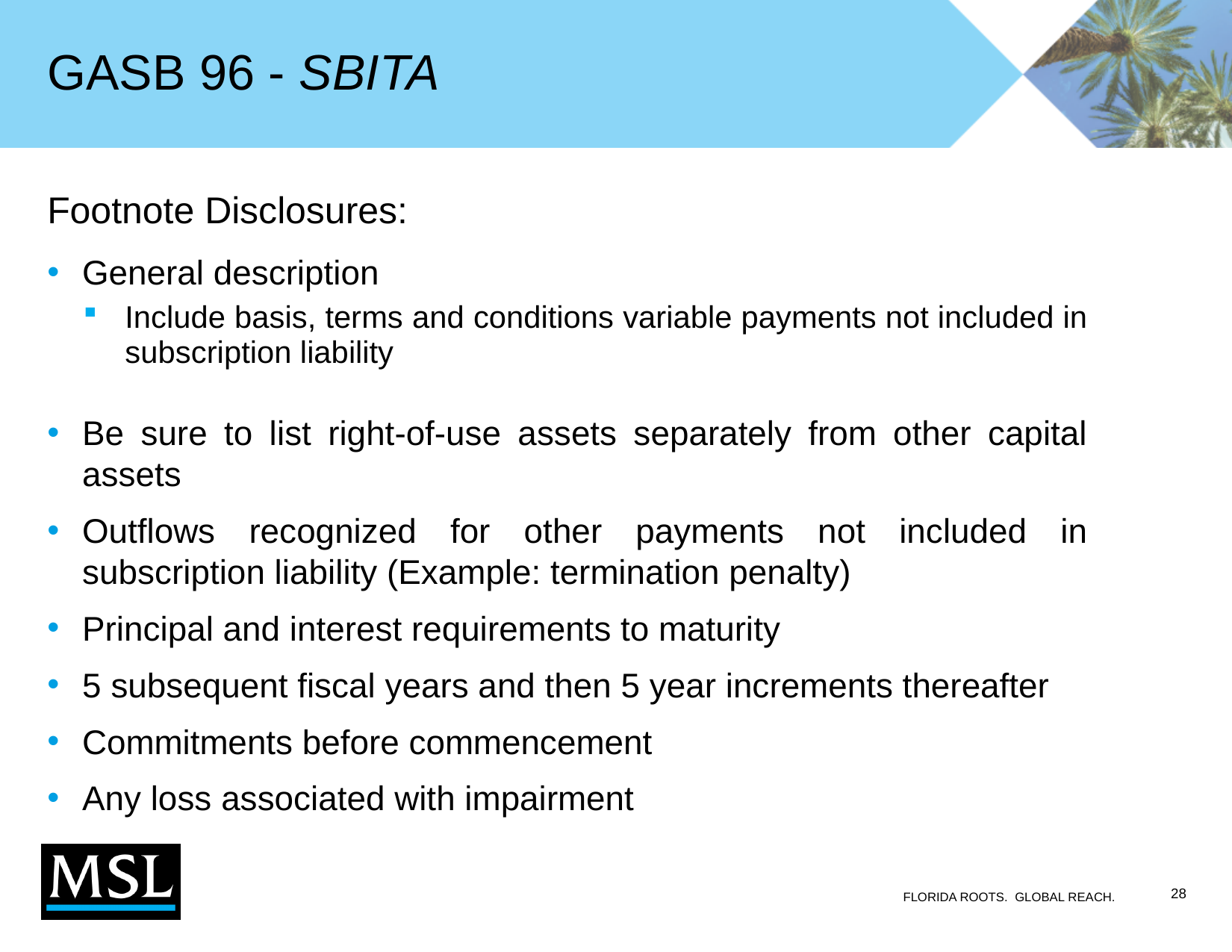

# GASB 96 - SBITA
Footnote Disclosures:

General description
Include basis, terms and conditions variable payments not included in subscription liability

Be sure to list right-of-use assets separately from other capital assets
Outflows recognized for other payments not included in subscription liability (Example: termination penalty)
Principal and interest requirements to maturity
5 subsequent fiscal years and then 5 year increments thereafter
Commitments before commencement
Any loss associated with impairment